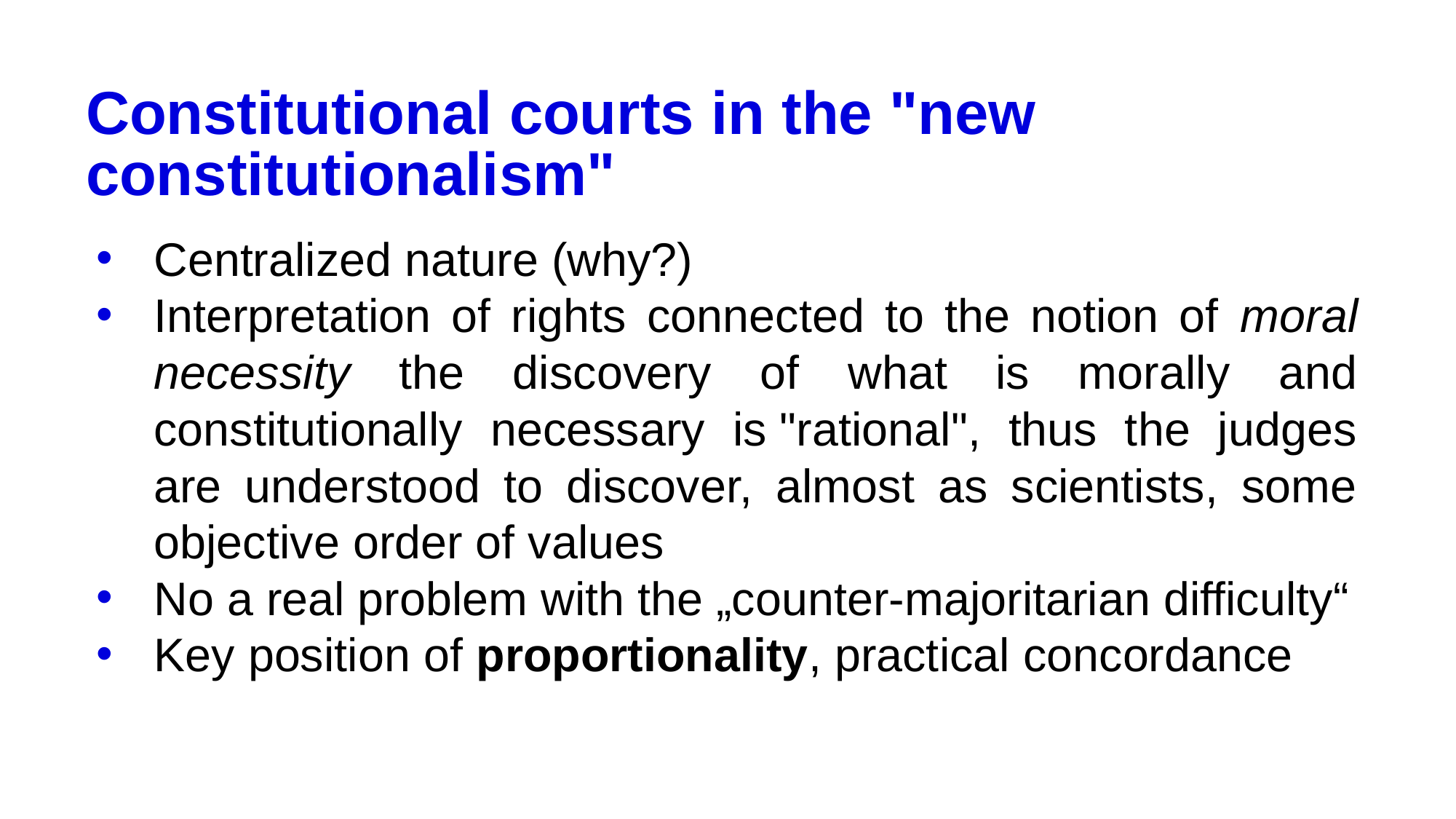

# Constitutional courts in the "new constitutionalism"
Centralized nature (why?)
Interpretation of rights connected to the notion of moral necessity the discovery of what is morally and constitutionally necessary is "rational", thus the judges are understood to discover, almost as scientists, some objective order of values
No a real problem with the „counter-majoritarian difficulty“
Key position of proportionality, practical concordance